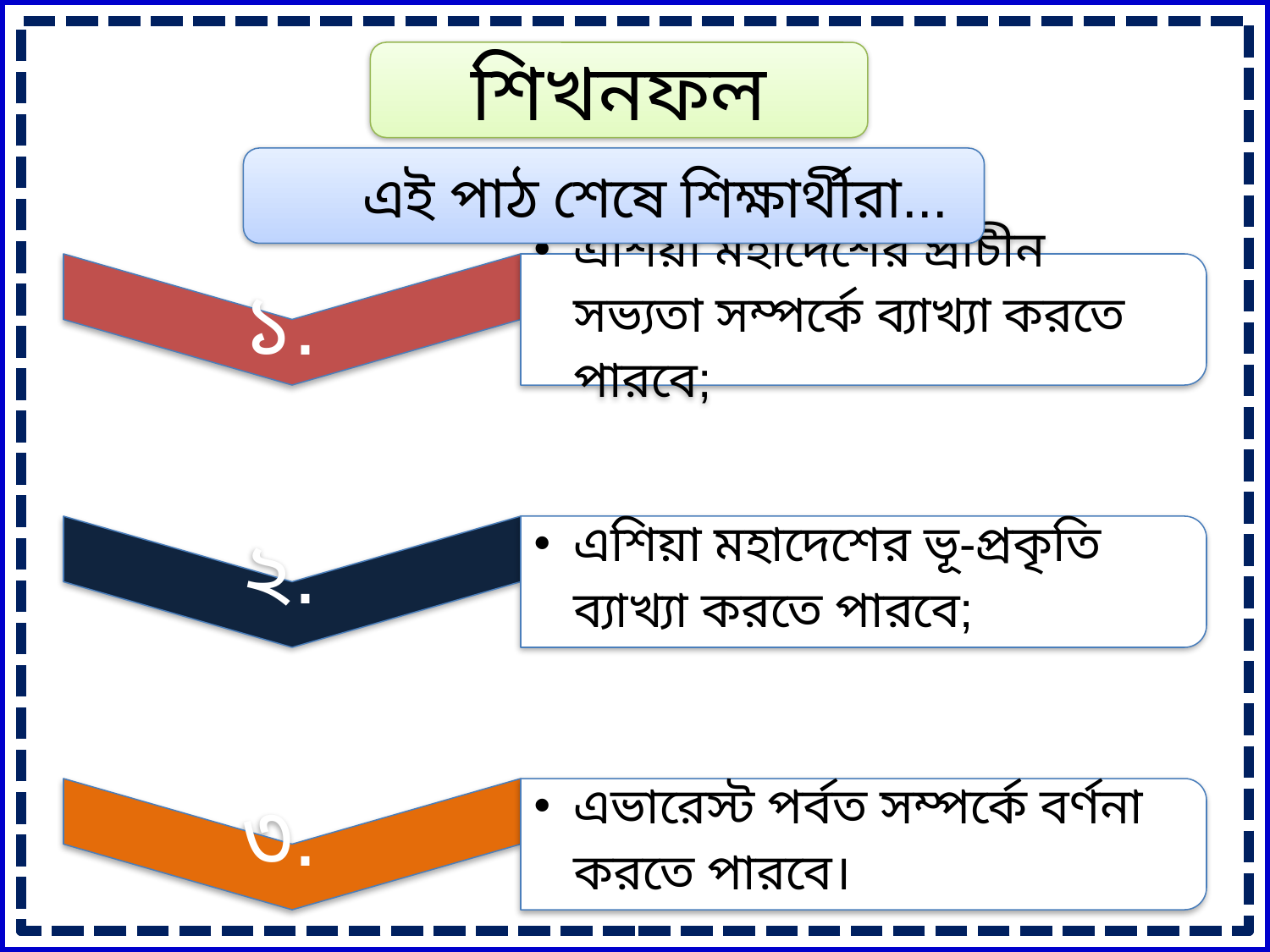

শিখনফল
       এই পাঠ শেষে শিক্ষার্থীরা...
১.
এশিয়া মহাদেশের প্রাচীন সভ্যতা সম্পর্কে ব্যাখ্যা করতে পারবে;
২.
এশিয়া মহাদেশের ভূ-প্রকৃতি ব্যাখ্যা করতে পারবে;
৩.
এভারেস্ট পর্বত সম্পর্কে বর্ণনা করতে পারবে।